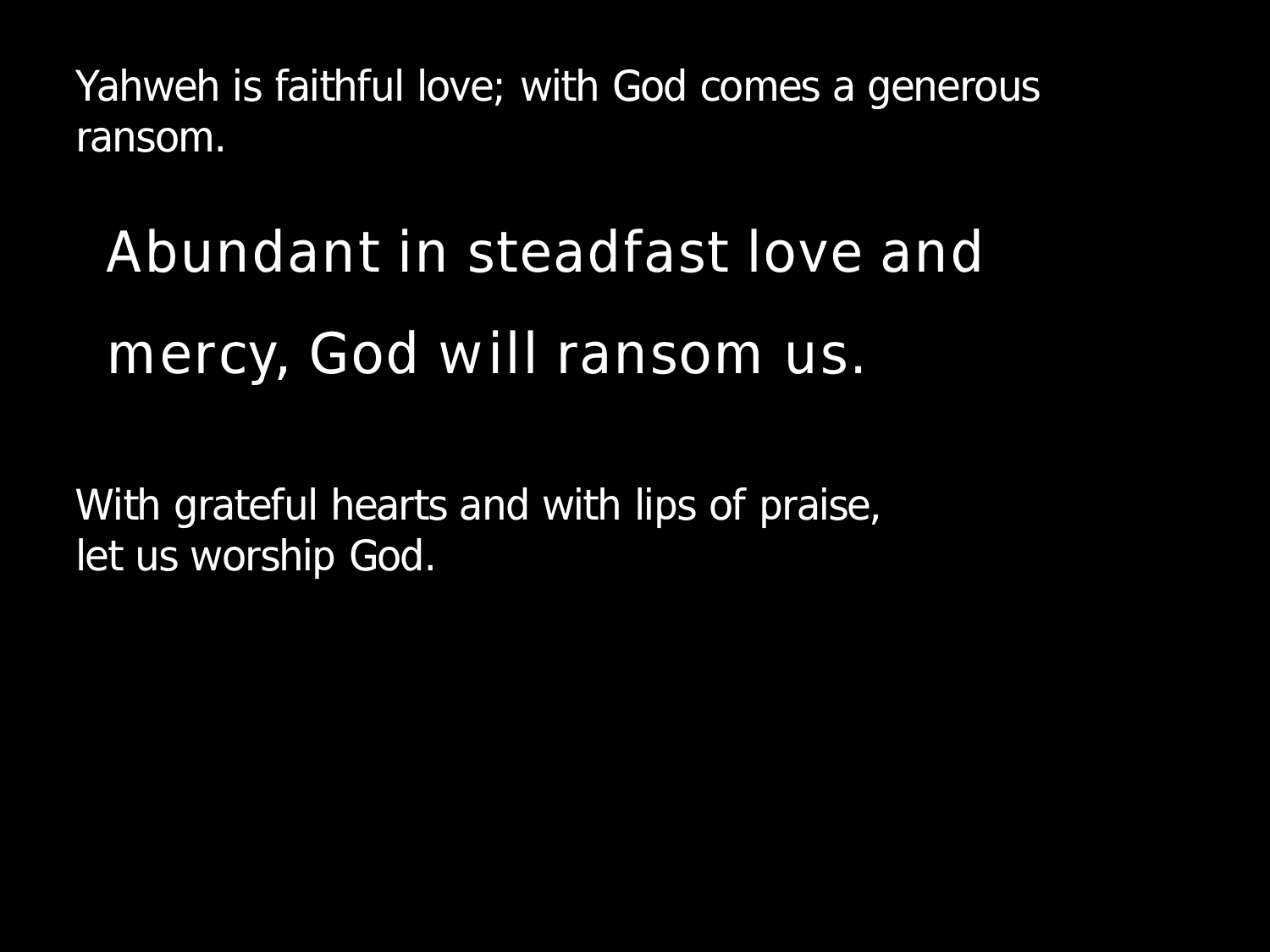

Yahweh is faithful love; with God comes a generous ransom.
Abundant in steadfast love and mercy, God will ransom us.

With grateful hearts and with lips of praise,
let us worship God.